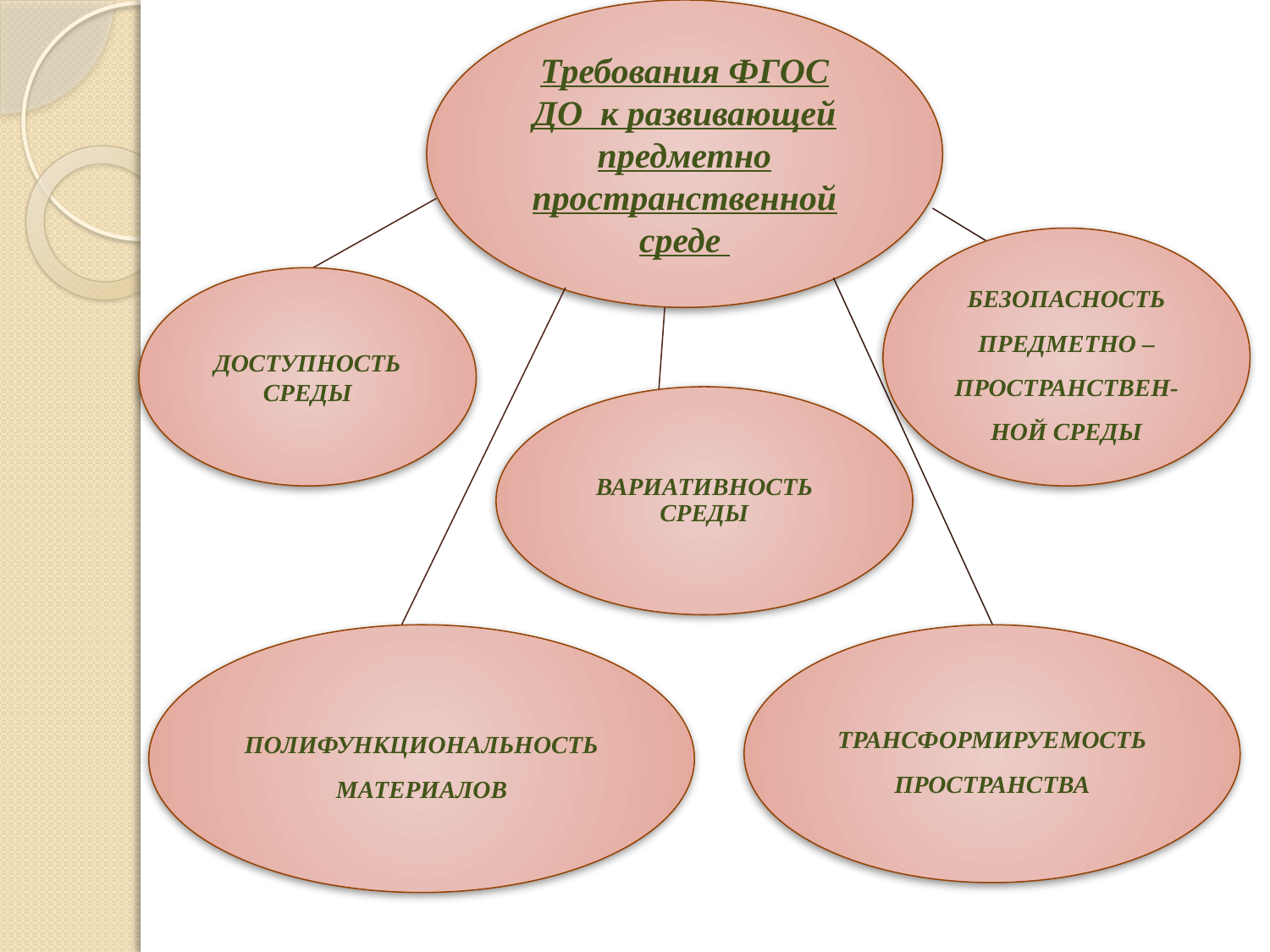

Требования ФГОС ДО  к развивающей предметно пространственной среде

БЕЗОПАСНОСТЬ ПРЕДМЕТНО –ПРОСТРАНСТВЕН-НОЙ СРЕДЫ
ДОСТУПНОСТЬ СРЕДЫ
ВАРИАТИВНОСТЬ СРЕДЫ
ПОЛИФУНКЦИОНАЛЬНОСТЬ МАТЕРИАЛОВ
ТРАНСФОРМИРУЕМОСТЬ ПРОСТРАНСТВА